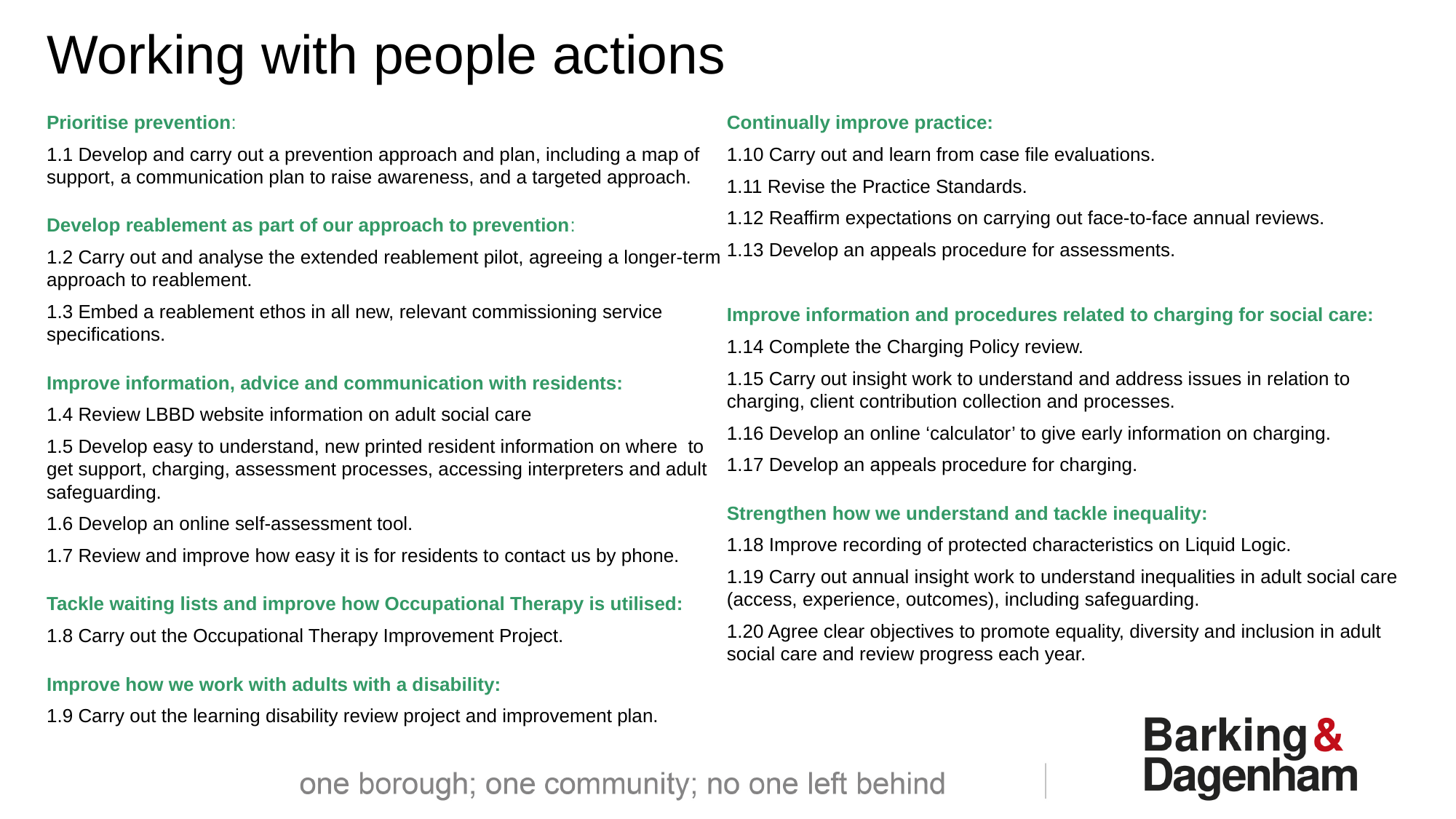

Working with people actions
Prioritise prevention:
1.1 Develop and carry out a prevention approach and plan, including a map of support, a communication plan to raise awareness, and a targeted approach.

Develop reablement as part of our approach to prevention:
1.2 Carry out and analyse the extended reablement pilot, agreeing a longer-term approach to reablement.
1.3 Embed a reablement ethos in all new, relevant commissioning service specifications.

Improve information, advice and communication with residents:
1.4 Review LBBD website information on adult social care
1.5 Develop easy to understand, new printed resident information on where  to get support, charging, assessment processes, accessing interpreters and adult safeguarding.
1.6 Develop an online self-assessment tool.
1.7 Review and improve how easy it is for residents to contact us by phone.

Tackle waiting lists and improve how Occupational Therapy is utilised:
1.8 Carry out the Occupational Therapy Improvement Project.

Improve how we work with adults with a disability:
1.9 Carry out the learning disability review project and improvement plan.
Continually improve practice:
1.10 Carry out and learn from case file evaluations.
1.11 Revise the Practice Standards.
1.12 Reaffirm expectations on carrying out face-to-face annual reviews.
1.13 Develop an appeals procedure for assessments.

Improve information and procedures related to charging for social care:
1.14 Complete the Charging Policy review.
1.15 Carry out insight work to understand and address issues in relation to charging, client contribution collection and processes.
1.16 Develop an online ‘calculator’ to give early information on charging.
1.17 Develop an appeals procedure for charging.

Strengthen how we understand and tackle inequality:
1.18 Improve recording of protected characteristics on Liquid Logic.
1.19 Carry out annual insight work to understand inequalities in adult social care (access, experience, outcomes), including safeguarding.
1.20 Agree clear objectives to promote equality, diversity and inclusion in adult social care and review progress each year.